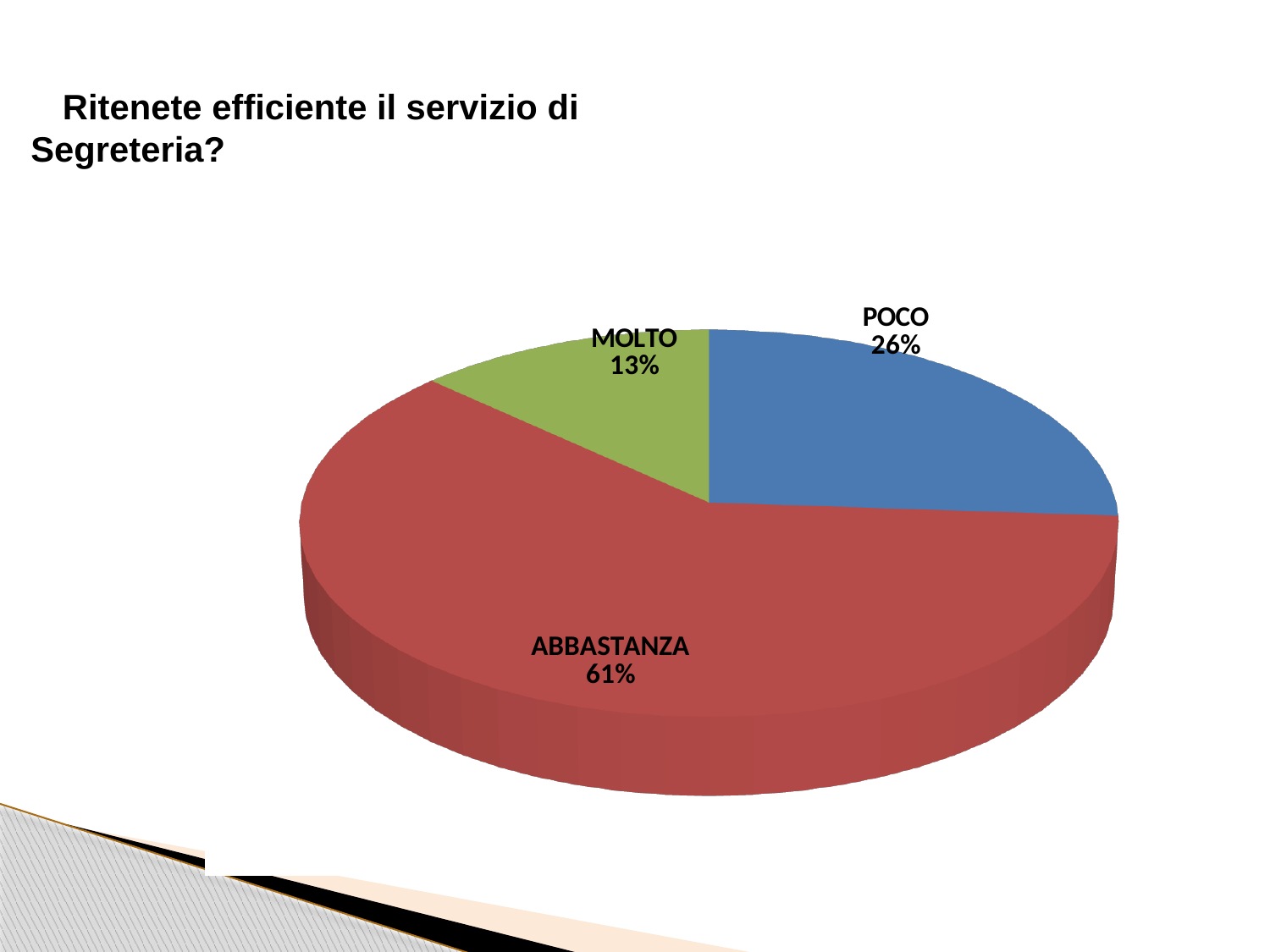

Ritenete efficiente il servizio di Segreteria?

[unsupported chart]